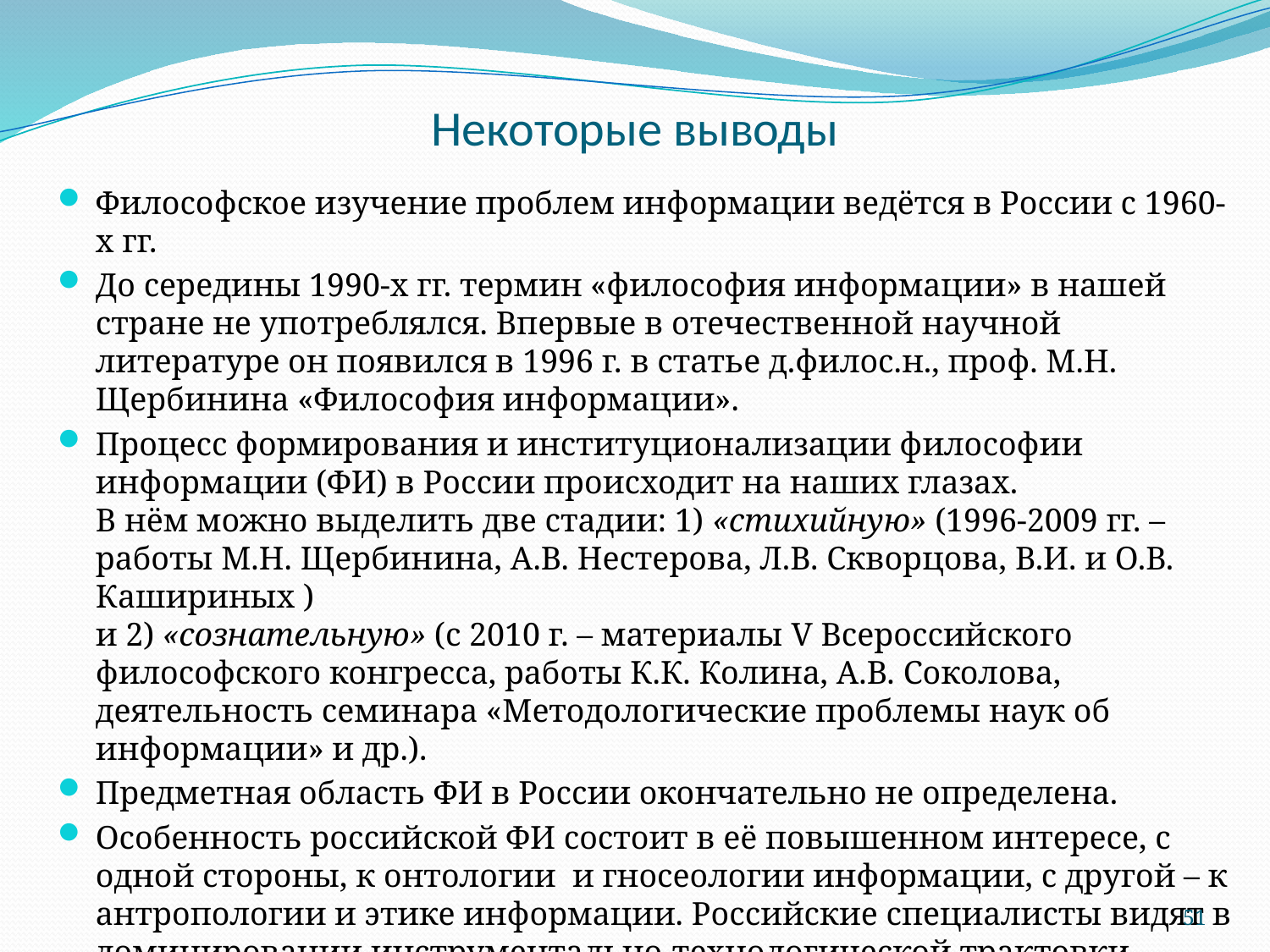

# Некоторые выводы
Философское изучение проблем информации ведётся в России с 1960-х гг.
До середины 1990-х гг. термин «философия информации» в нашей стране не употреблялся. Впервые в отечественной научной литературе он появился в 1996 г. в статье д.филос.н., проф. М.Н. Щербинина «Философия информации».
Процесс формирования и институционализации философии информации (ФИ) в России происходит на наших глазах.
В нём можно выделить две стадии: 1) «стихийную» (1996-2009 гг. – работы М.Н. Щербинина, А.В. Нестерова, Л.В. Скворцова, В.И. и О.В. Кашириных )
и 2) «сознательную» (с 2010 г. – материалы V Всероссийского философского конгресса, работы К.К. Колина, А.В. Соколова, деятельность семинара «Методологические проблемы наук об информации» и др.).
Предметная область ФИ в России окончательно не определена.
Особенность российской ФИ состоит в её повышенном интересе, с одной стороны, к онтологии  и гносеологии информации, с другой – к антропологии и этике информации. Российские специалисты видят в доминировании инструментально-технологической трактовки информации серьёзную опасность, которая может привести общество к антропологической катастрофе.
51